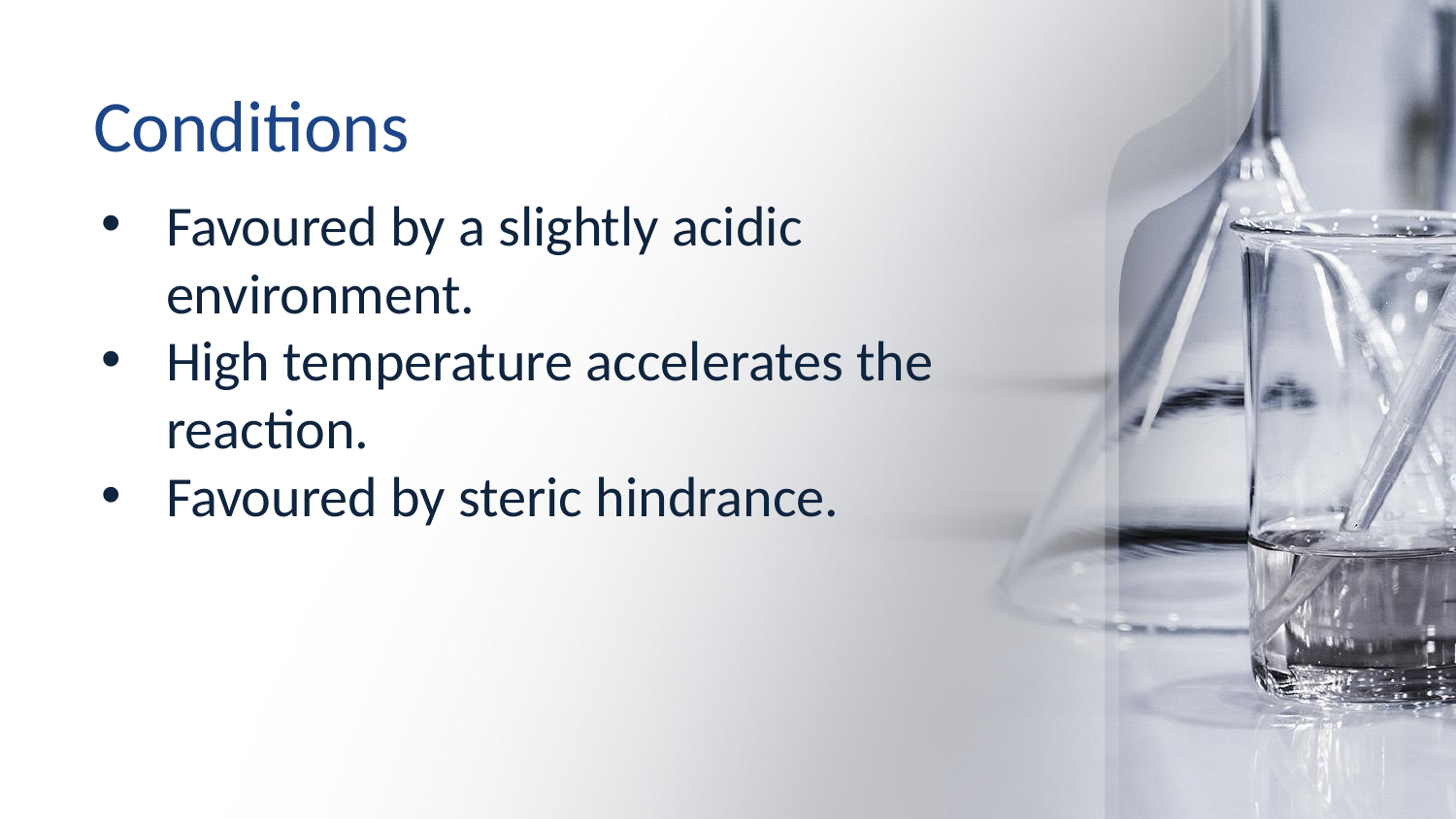

# Conditions
Favoured by a slightly acidic environment.
High temperature accelerates the reaction.
Favoured by steric hindrance.